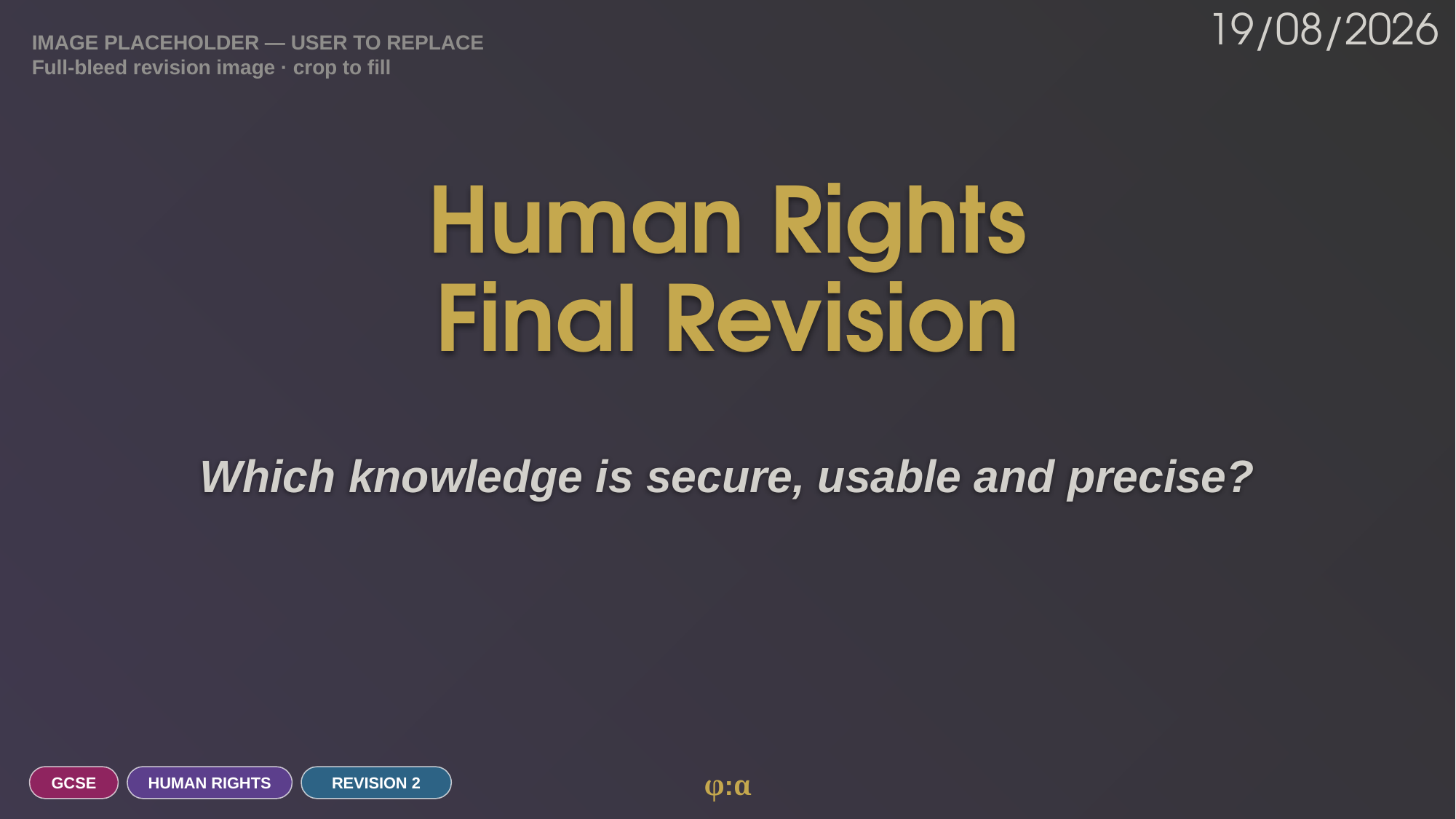

IMAGE PLACEHOLDER — USER TO REPLACE
Full-bleed revision image · crop to fill

19/08/2026
# Human Rights
Final Revision
Which knowledge is secure, usable and precise?
φ:α
GCSE
HUMAN RIGHTS
REVISION 2